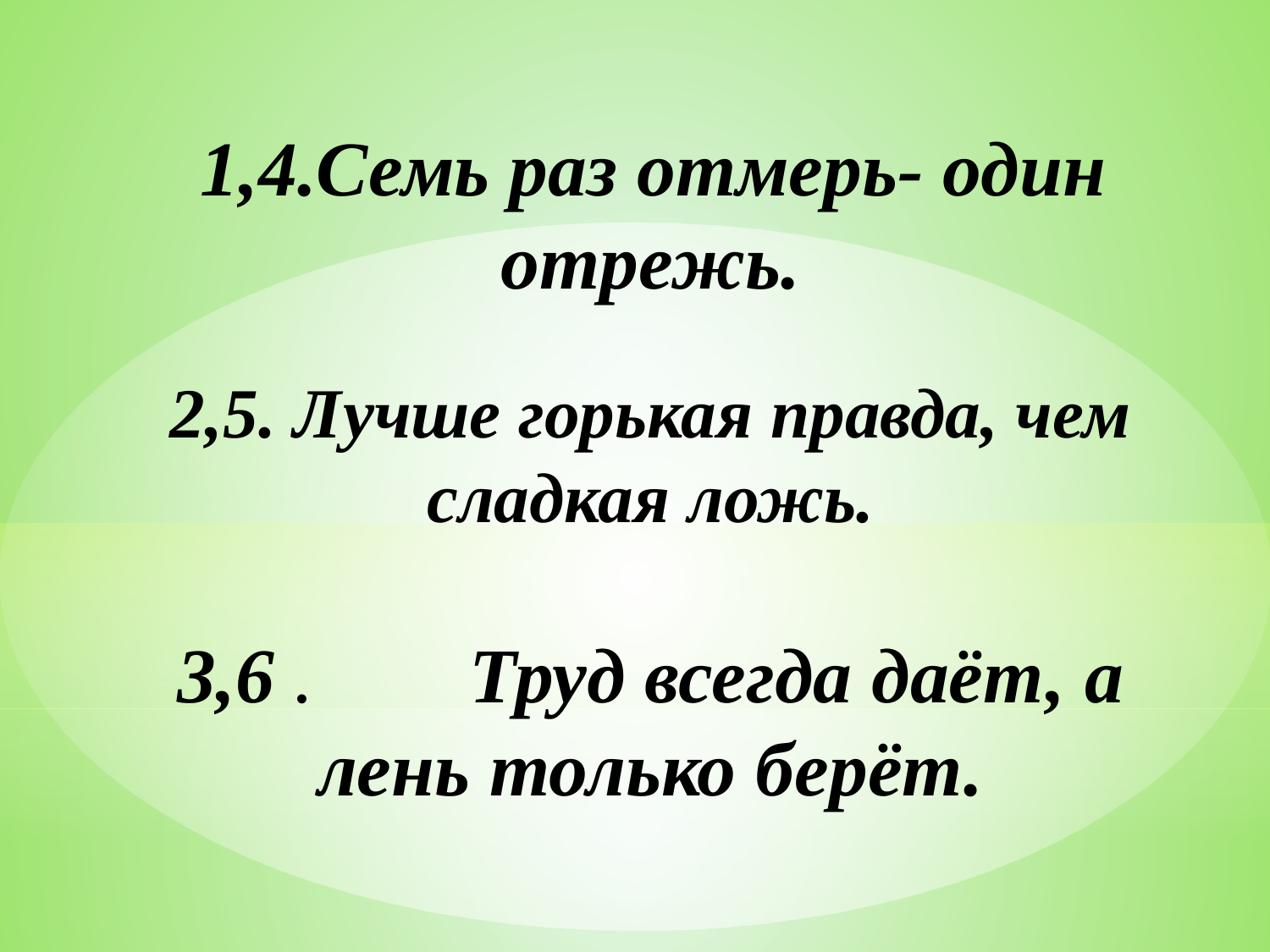

1,4.Семь раз отмерь- один отрежь.

2,5. Лучше горькая правда, чем сладкая ложь.

3,6 .        Труд всегда даёт, а лень только берёт.